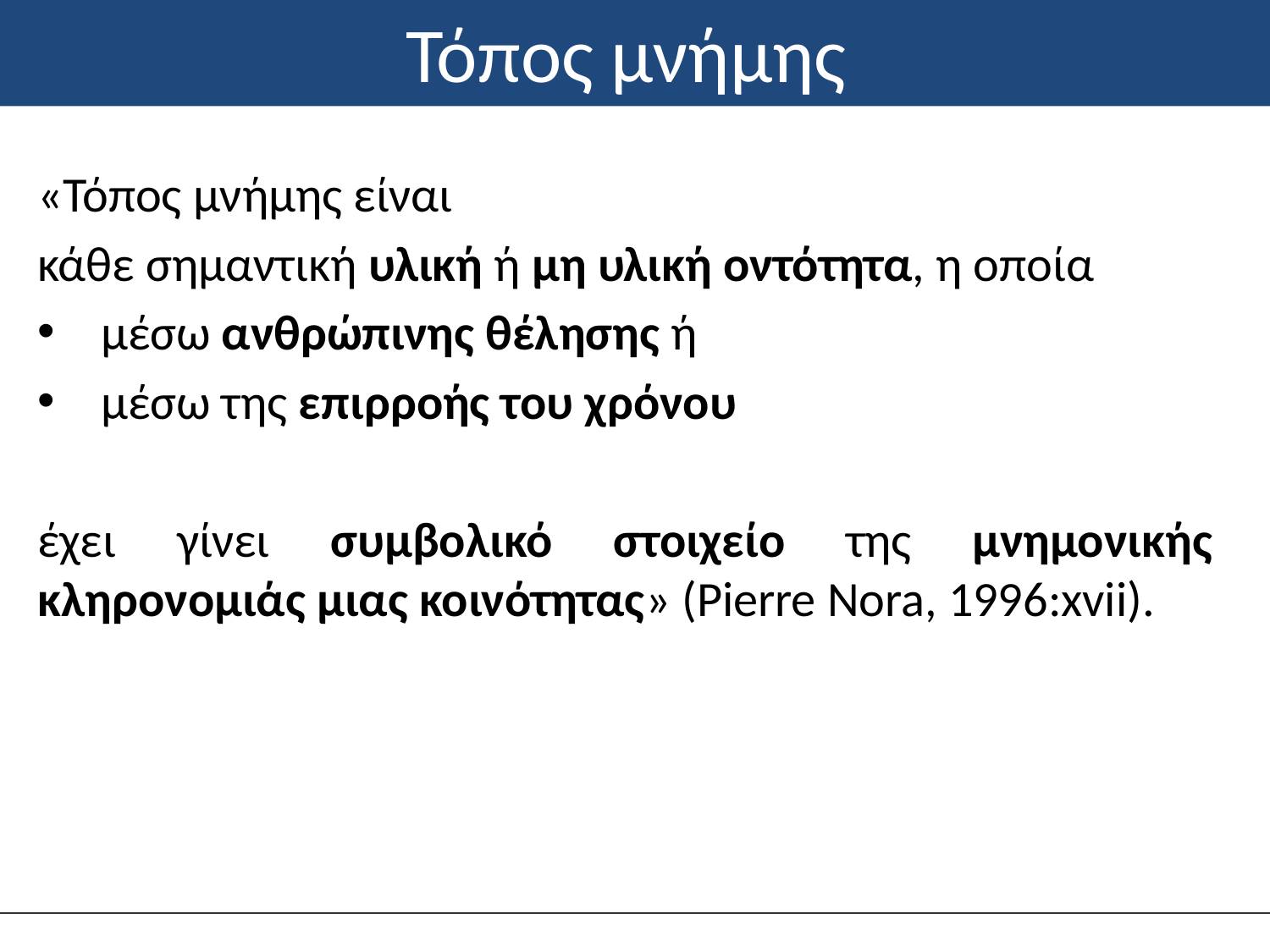

# Τόπος μνήμης
«Τόπος μνήμης είναι
κάθε σημαντική υλική ή μη υλική οντότητα, η οποία
μέσω ανθρώπινης θέλησης ή
μέσω της επιρροής του χρόνου

έχει γίνει συμβολικό στοιχείο της μνημονικής κληρονομιάς μιας κοινότητας» (Pierre Nora, 1996:xvii).